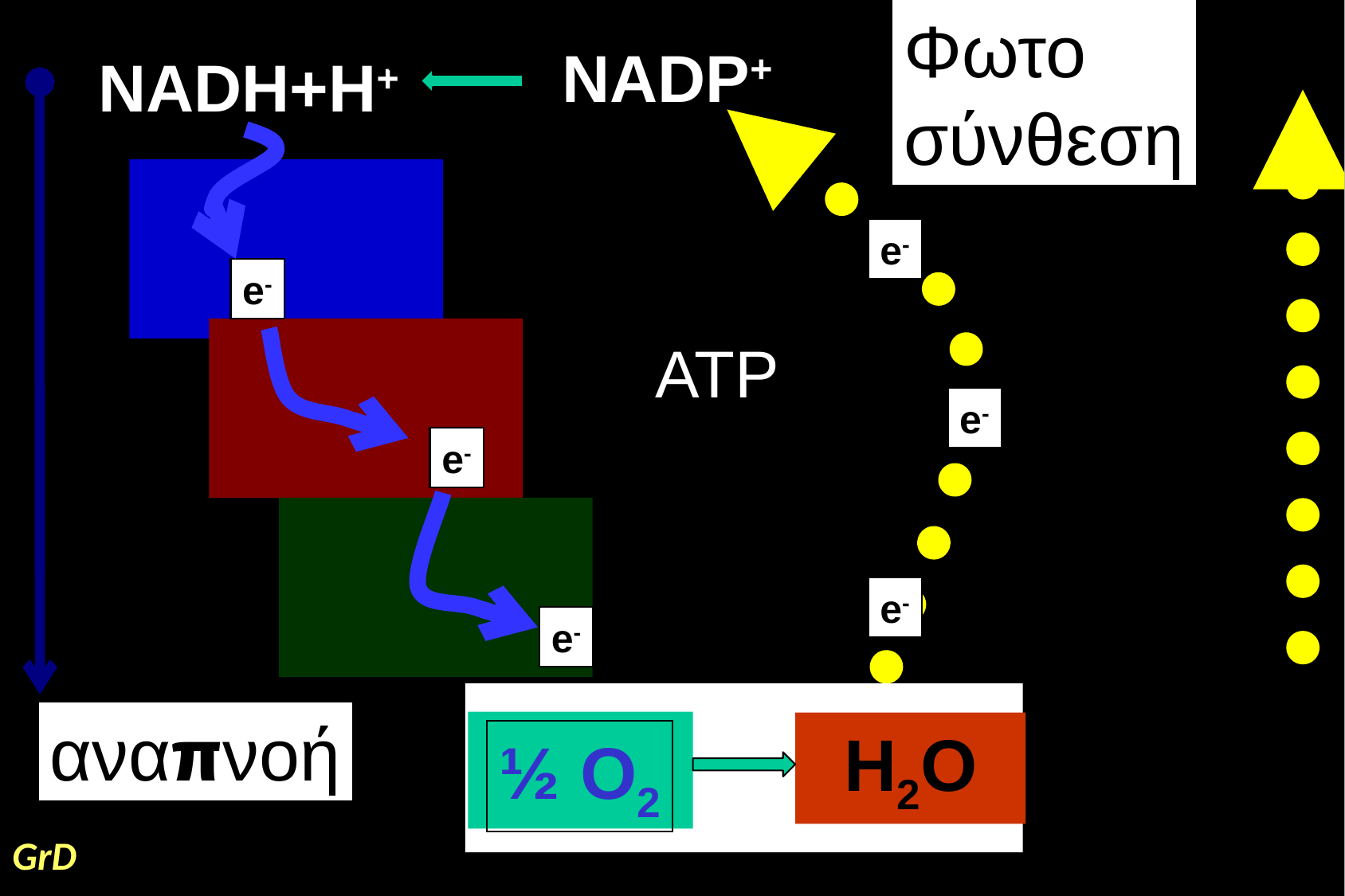

Φωτο
σύνθεση
NADP+
 -320 mV
NADH+H+

e-
e-

ΑΤΡ

e-
e-

e-
e-

αναπνοή

H2O
+820 mV
½ O2

GrD